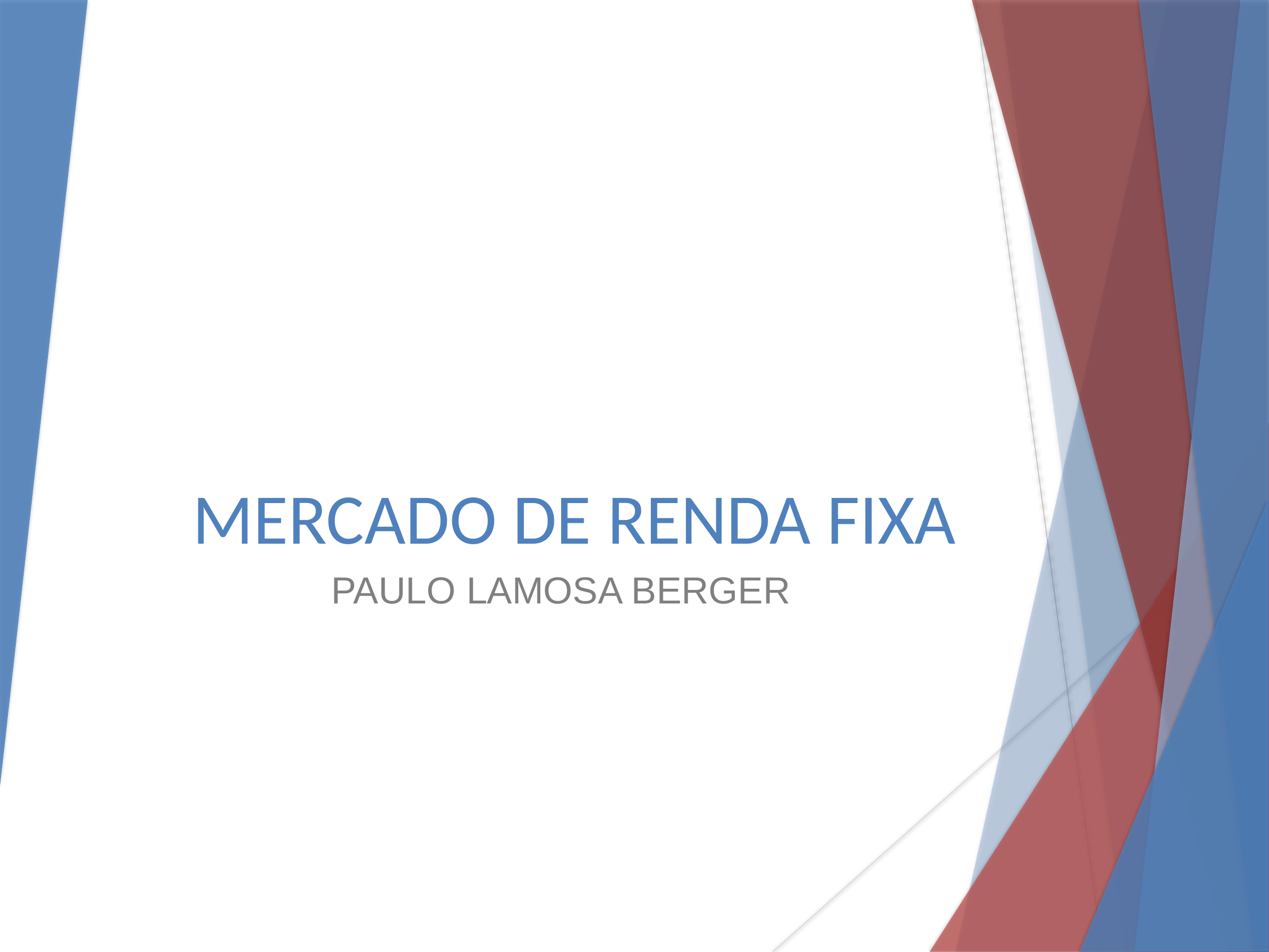

# MERCADO DE RENDA FIXA
PAULO LAMOSA BERGER